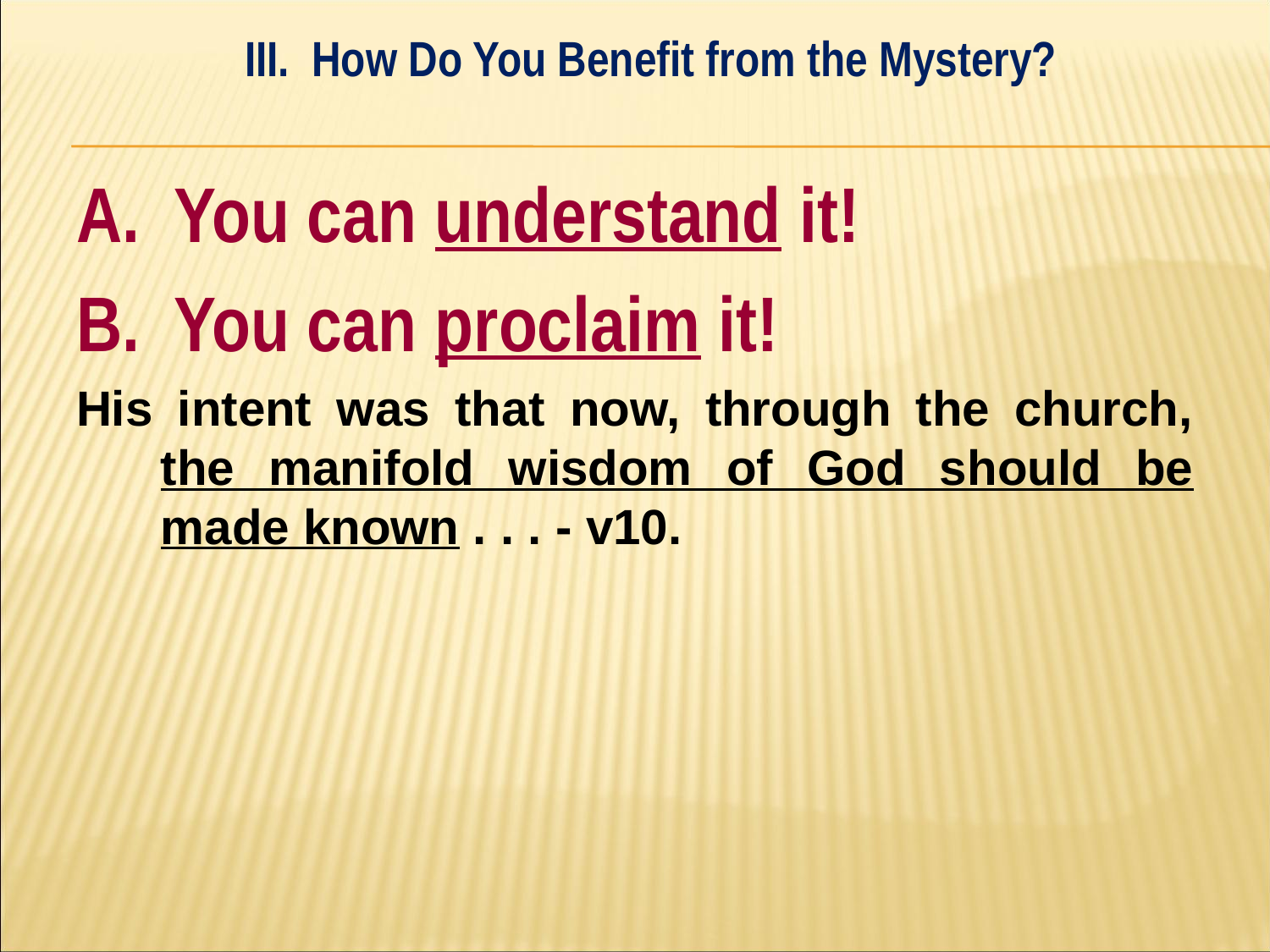

III.  How Do You Benefit from the Mystery?
#
A.  You can understand it!
B.  You can proclaim it!
His intent was that now, through the church, the manifold wisdom of God should be made known . . . - v10.